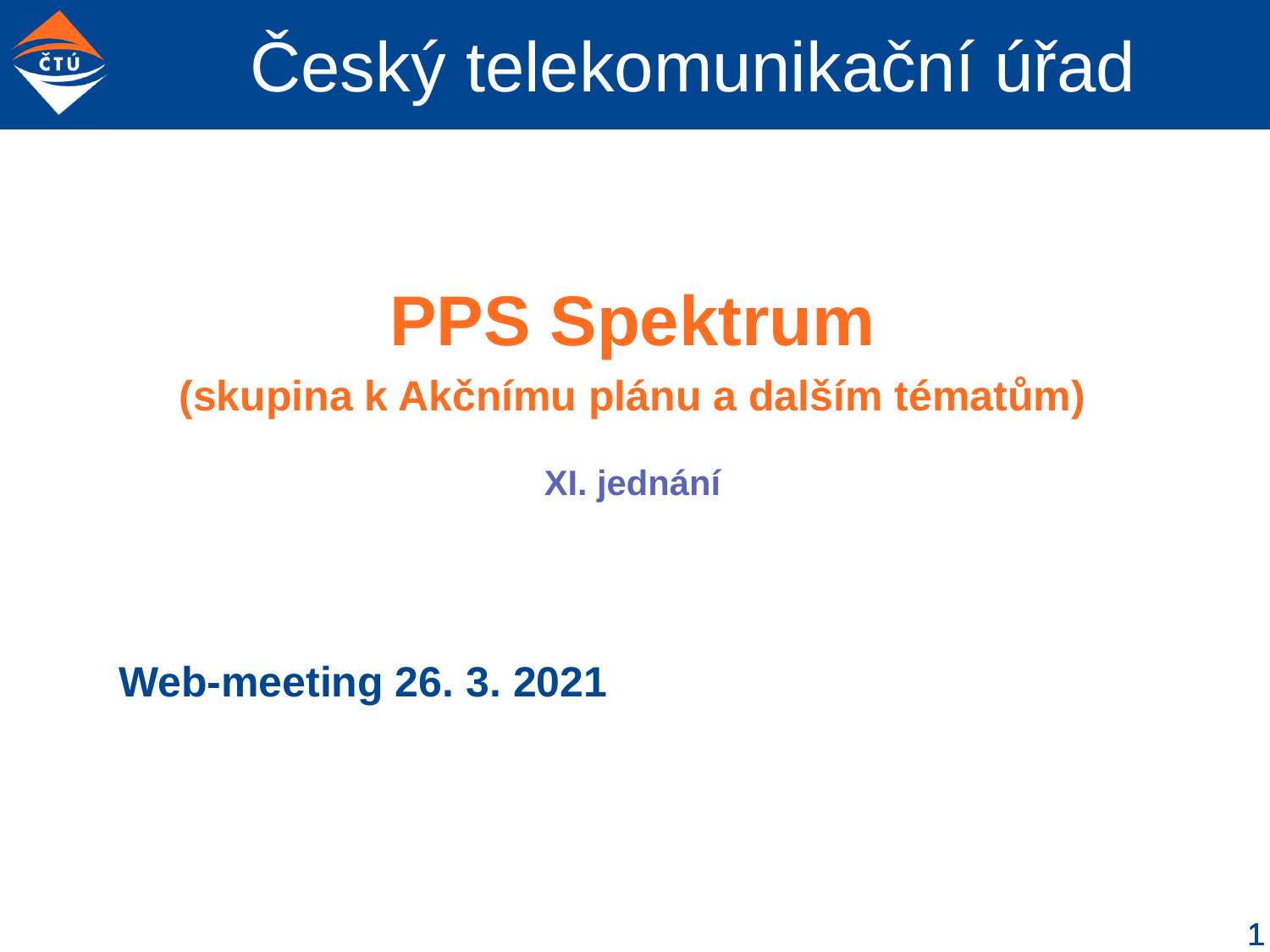

# Český telekomunikační úřad
PPS Spektrum
(skupina k Akčnímu plánu a dalším tématům)
XI. jednání
Web-meeting 26. 3. 2021